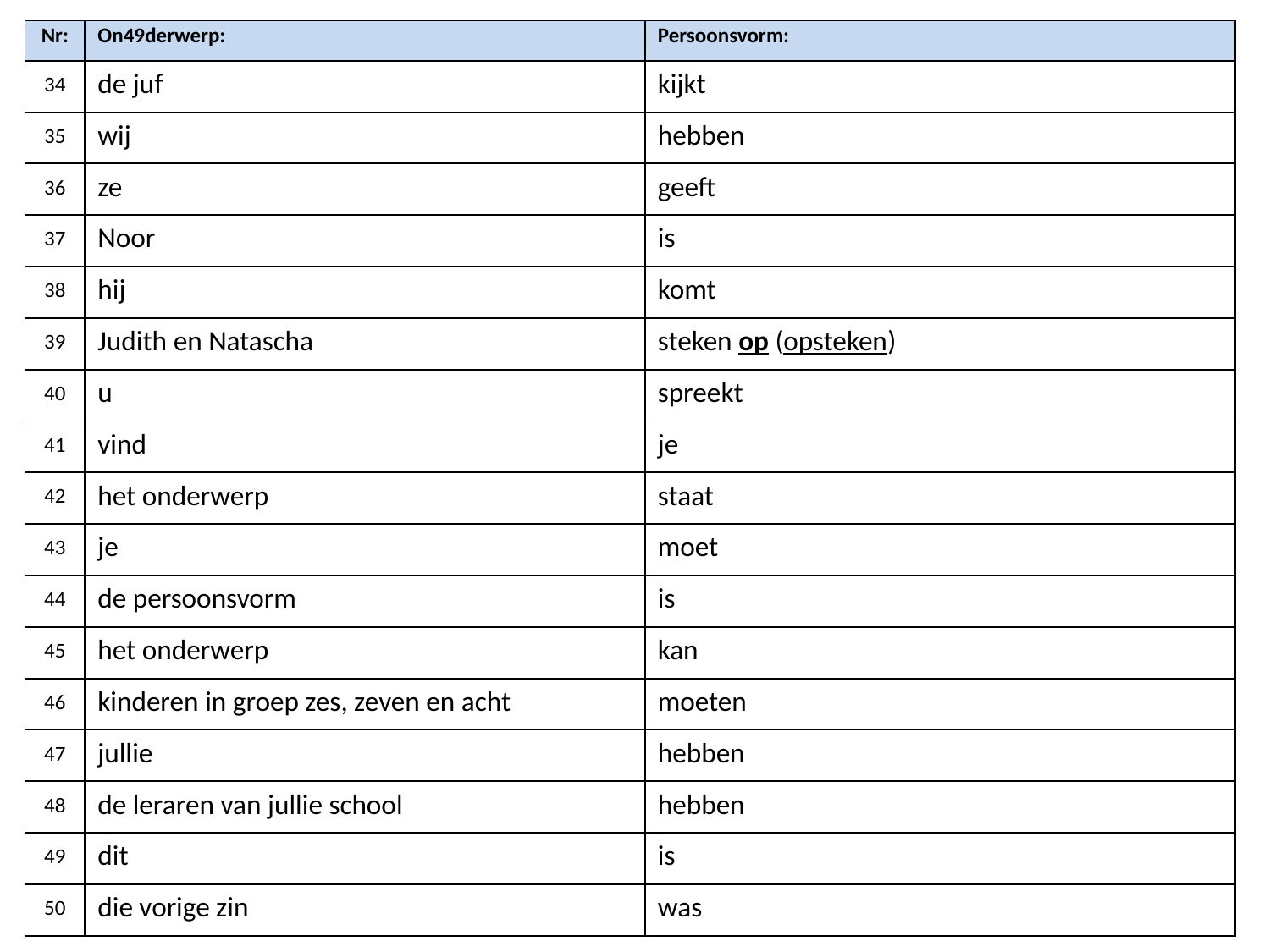

| Nr: | On49derwerp: | Persoonsvorm: |
| --- | --- | --- |
| 34 | de juf | kijkt |
| 35 | wij | hebben |
| 36 | ze | geeft |
| 37 | Noor | is |
| 38 | hij | komt |
| 39 | Judith en Natascha | steken op (opsteken) |
| 40 | u | spreekt |
| 41 | vind | je |
| 42 | het onderwerp | staat |
| 43 | je | moet |
| 44 | de persoonsvorm | is |
| 45 | het onderwerp | kan |
| 46 | kinderen in groep zes, zeven en acht | moeten |
| 47 | jullie | hebben |
| 48 | de leraren van jullie school | hebben |
| 49 | dit | is |
| 50 | die vorige zin | was |